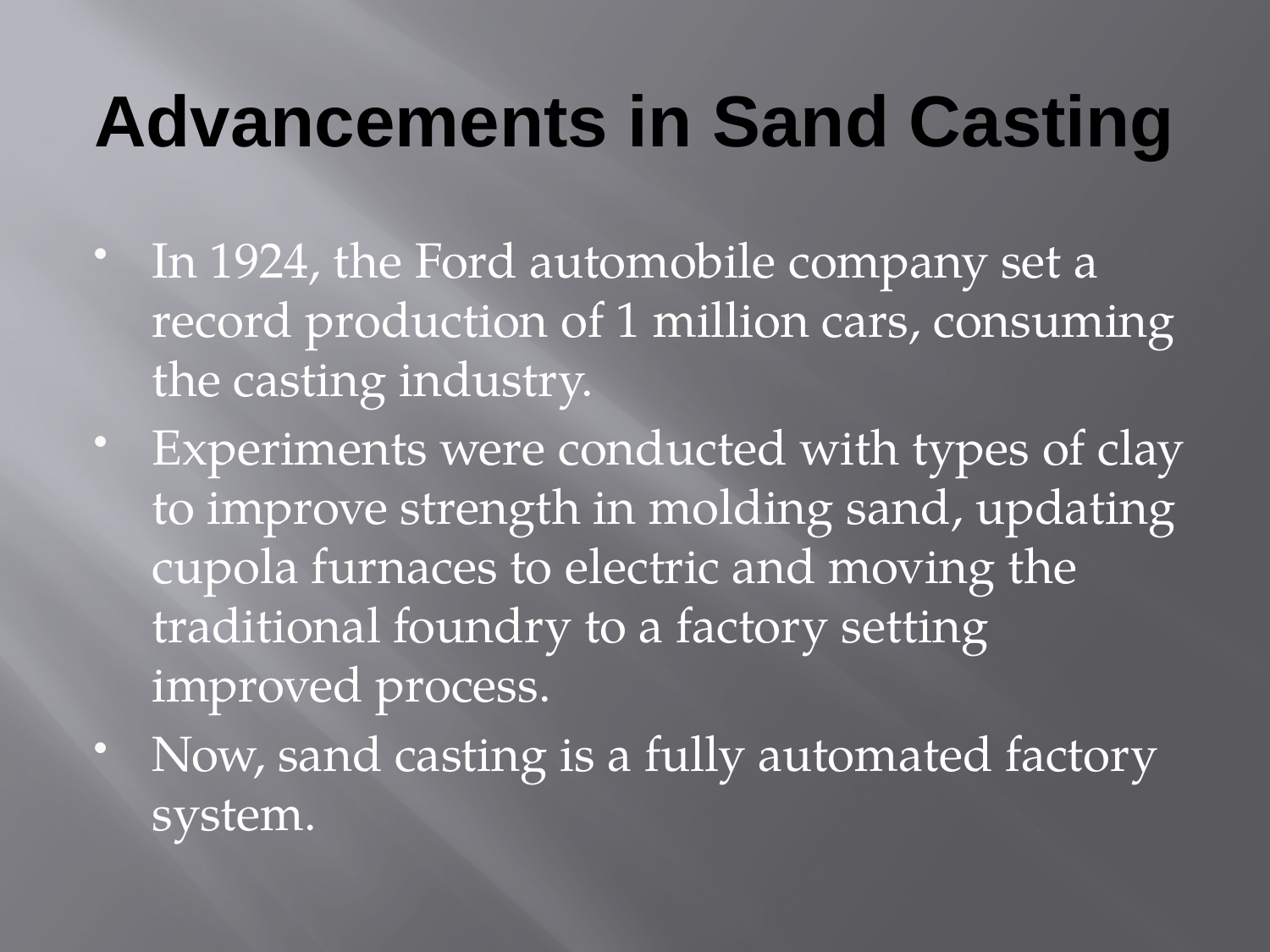

# Advancements in Sand Casting
In 1924, the Ford automobile company set a record production of 1 million cars, consuming the casting industry.
Experiments were conducted with types of clay to improve strength in molding sand, updating cupola furnaces to electric and moving the traditional foundry to a factory setting improved process.
Now, sand casting is a fully automated factory system.